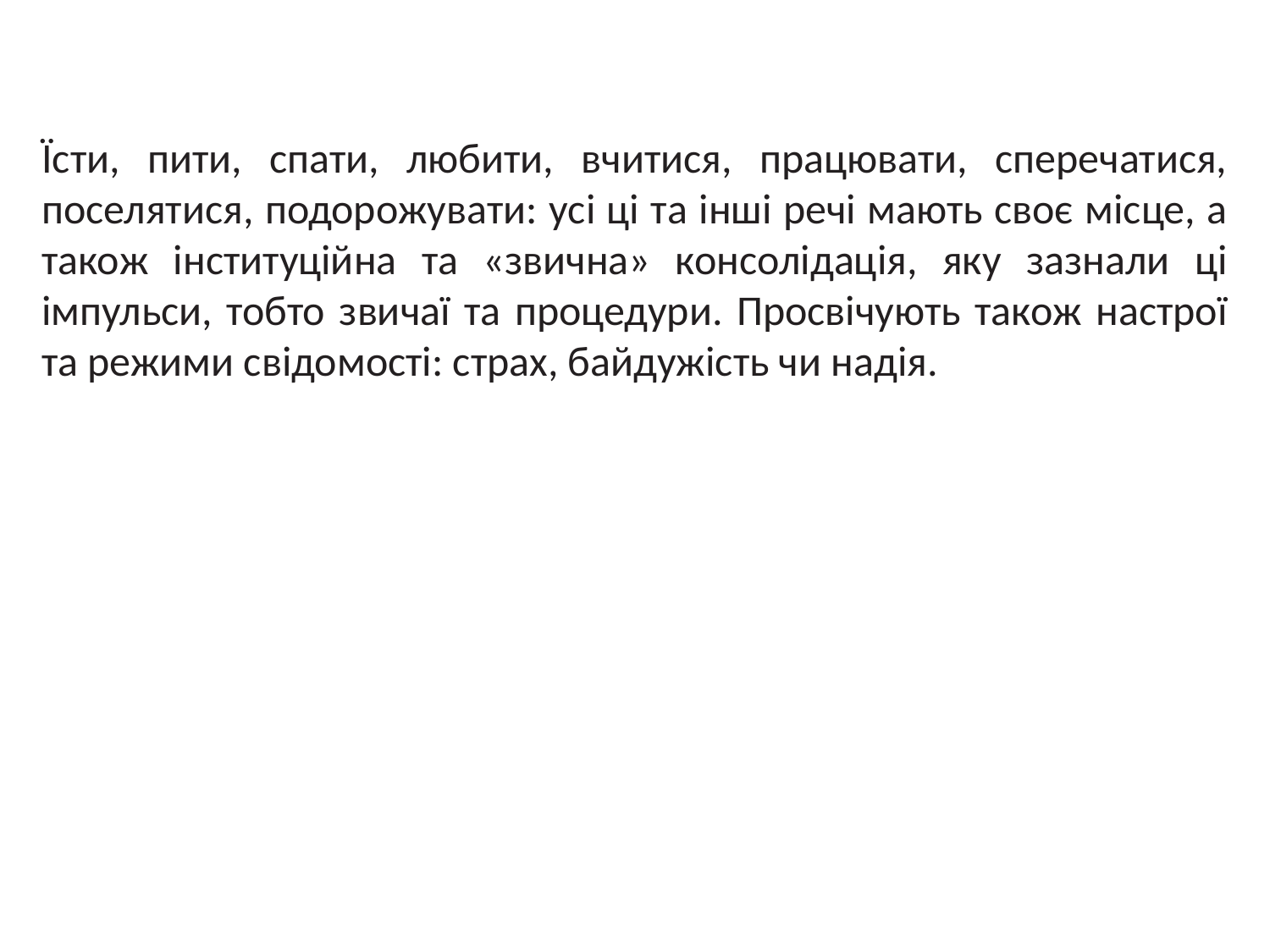

Їсти, пити, спати, любити, вчитися, працювати, сперечатися, поселятися, подорожувати: усі ці та інші речі мають своє місце, а також інституційна та «звична» консолідація, яку зазнали ці імпульси, тобто звичаї та процедури. Просвічують також настрої та режими свідомості: страх, байдужість чи надія.